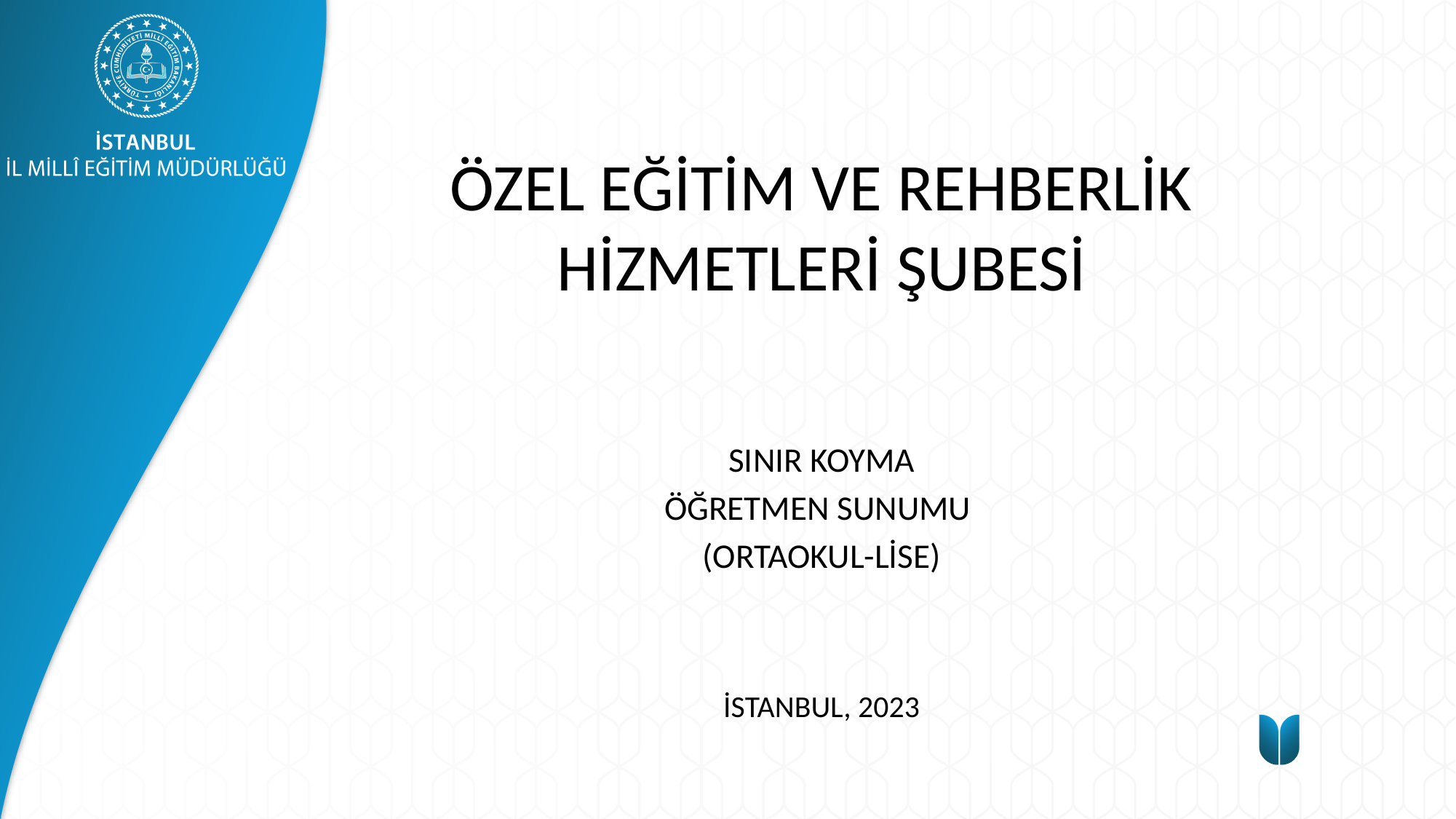

# ÖZEL EĞİTİM VE REHBERLİK HİZMETLERİ ŞUBESİ
SINIR KOYMA
ÖĞRETMEN SUNUMU
(ORTAOKUL-LİSE)
İSTANBUL, 2023